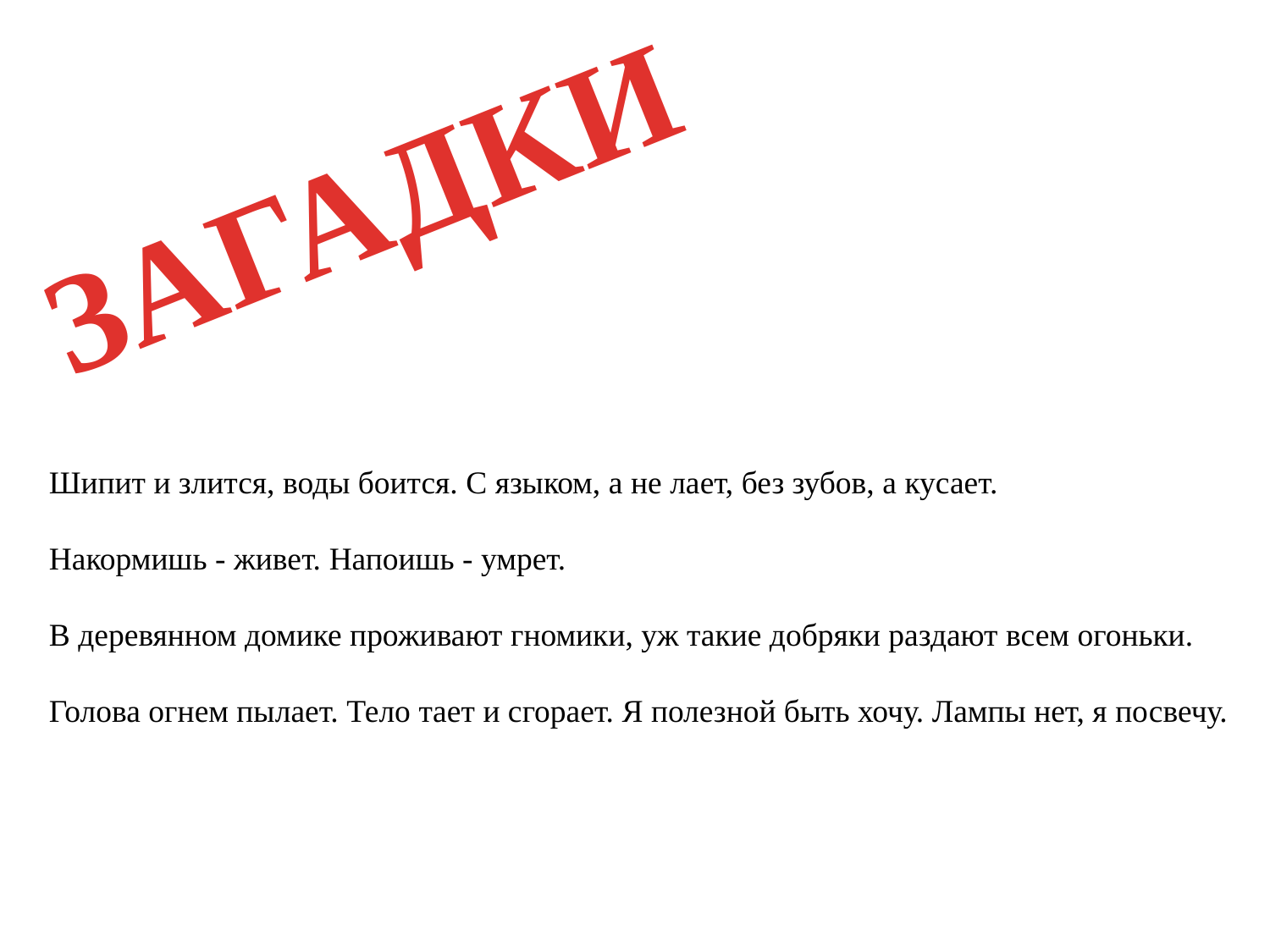

ЗАГАДКИ
Шипит и злится, воды боится. С языком, а не лает, без зубов, а кусает.

Накормишь - живет. Напоишь - умрет.

В деревянном домике проживают гномики, уж такие добряки раздают всем огоньки.

Голова огнем пылает. Тело тает и сгорает. Я полезной быть хочу. Лампы нет, я посвечу.